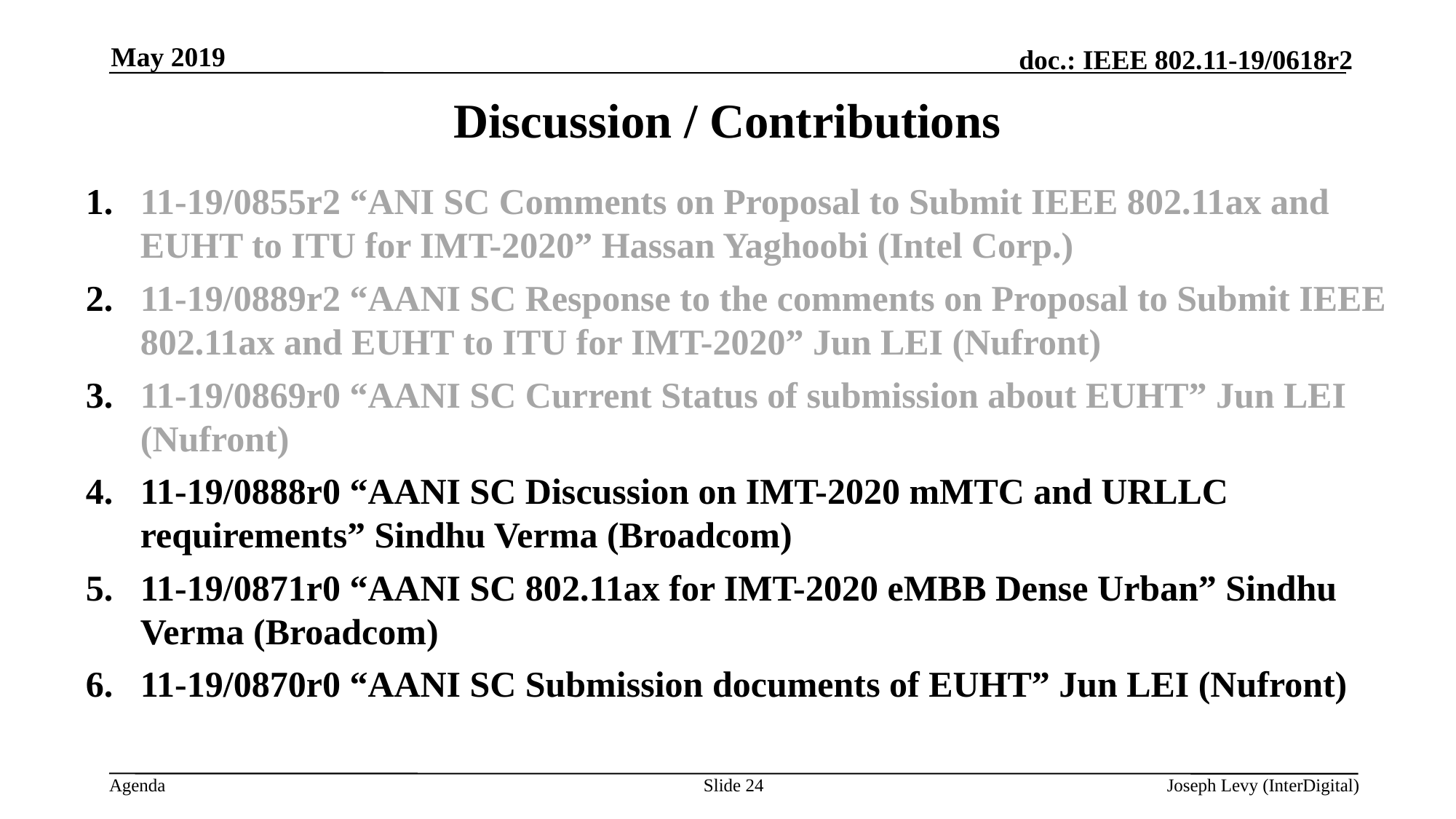

May 2019
# Discussion / Contributions
11-19/0855r2 “ANI SC Comments on Proposal to Submit IEEE 802.11ax and EUHT to ITU for IMT-2020” Hassan Yaghoobi (Intel Corp.)
11-19/0889r2 “AANI SC Response to the comments on Proposal to Submit IEEE 802.11ax and EUHT to ITU for IMT-2020” Jun LEI (Nufront)
11-19/0869r0 “AANI SC Current Status of submission about EUHT” Jun LEI (Nufront)
11-19/0888r0 “AANI SC Discussion on IMT-2020 mMTC and URLLC requirements” Sindhu Verma (Broadcom)
11-19/0871r0 “AANI SC 802.11ax for IMT-2020 eMBB Dense Urban” Sindhu Verma (Broadcom)
11-19/0870r0 “AANI SC Submission documents of EUHT” Jun LEI (Nufront)

Slide 24
Joseph Levy (InterDigital)